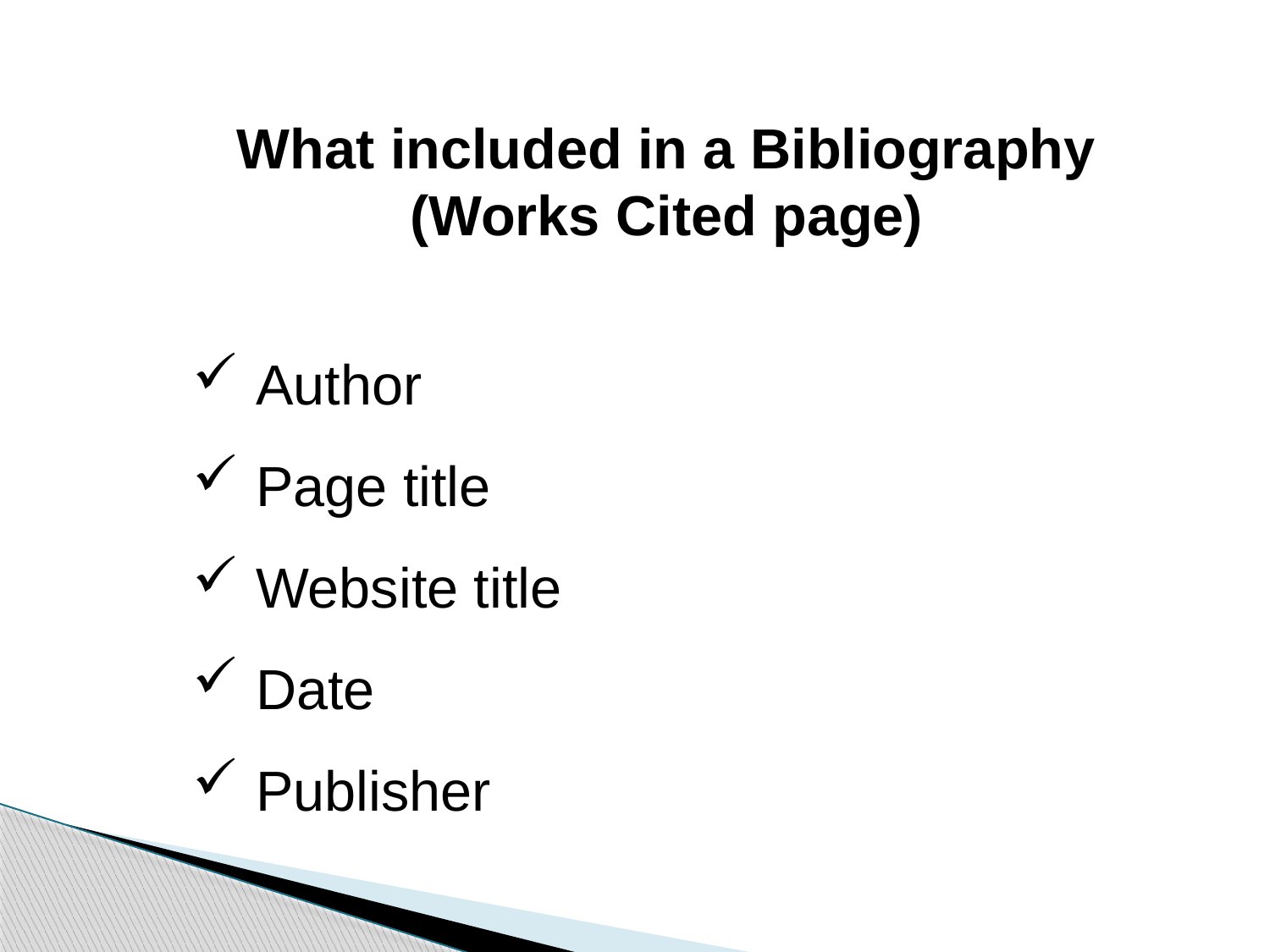

What included in a Bibliography (Works Cited page)

Author
Page title
Website title
Date
Publisher